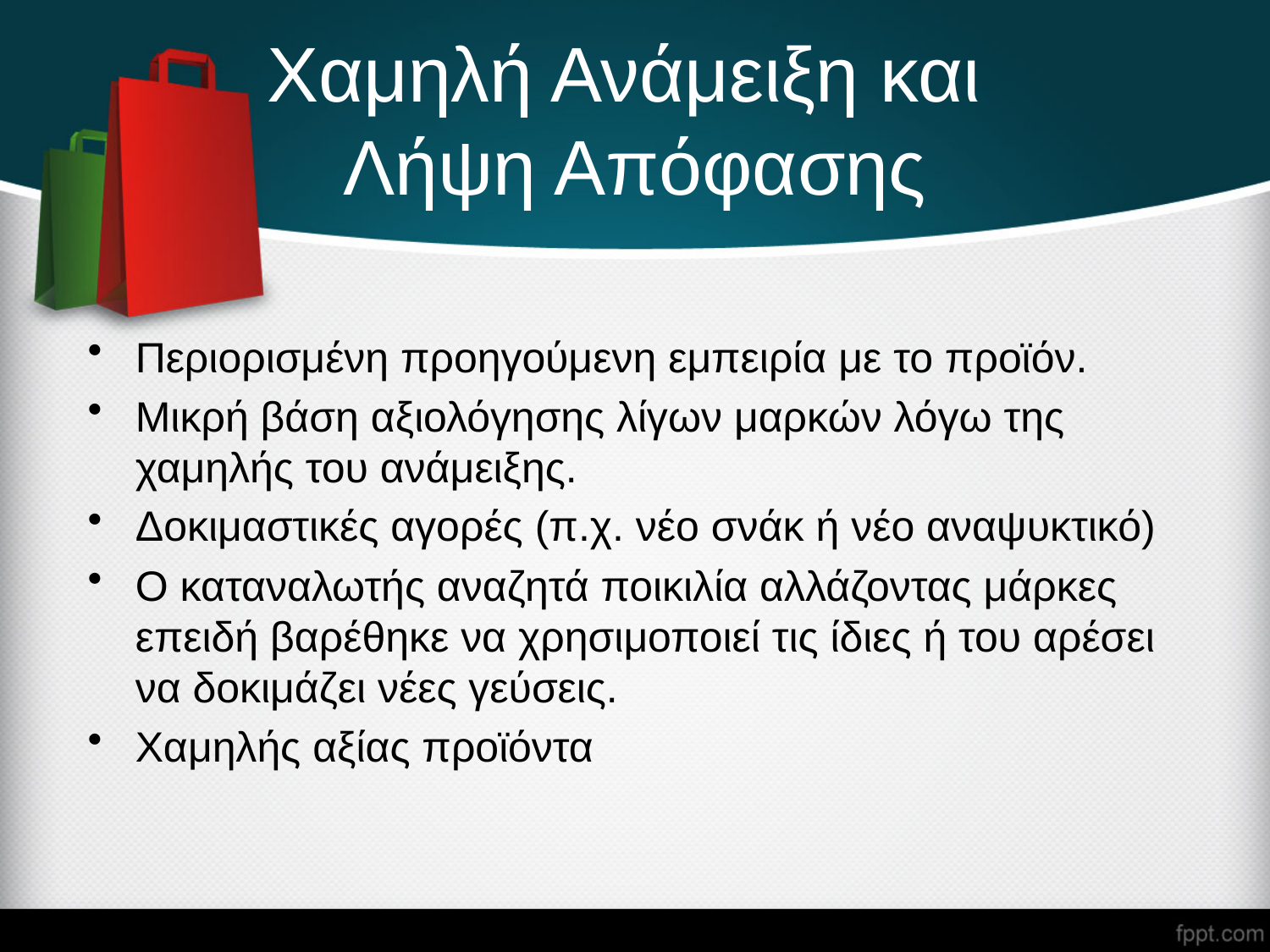

# Χαμηλή Ανάμειξη και Λήψη Απόφασης
Περιορισμένη προηγούμενη εμπειρία με το προϊόν.
Μικρή βάση αξιολόγησης λίγων μαρκών λόγω της χαμηλής του ανάμειξης.
Δοκιμαστικές αγορές (π.χ. νέο σνάκ ή νέο αναψυκτικό)
Ο καταναλωτής αναζητά ποικιλία αλλάζοντας μάρκες επειδή βαρέθηκε να χρησιμοποιεί τις ίδιες ή του αρέσει να δοκιμάζει νέες γεύσεις.
Χαμηλής αξίας προϊόντα